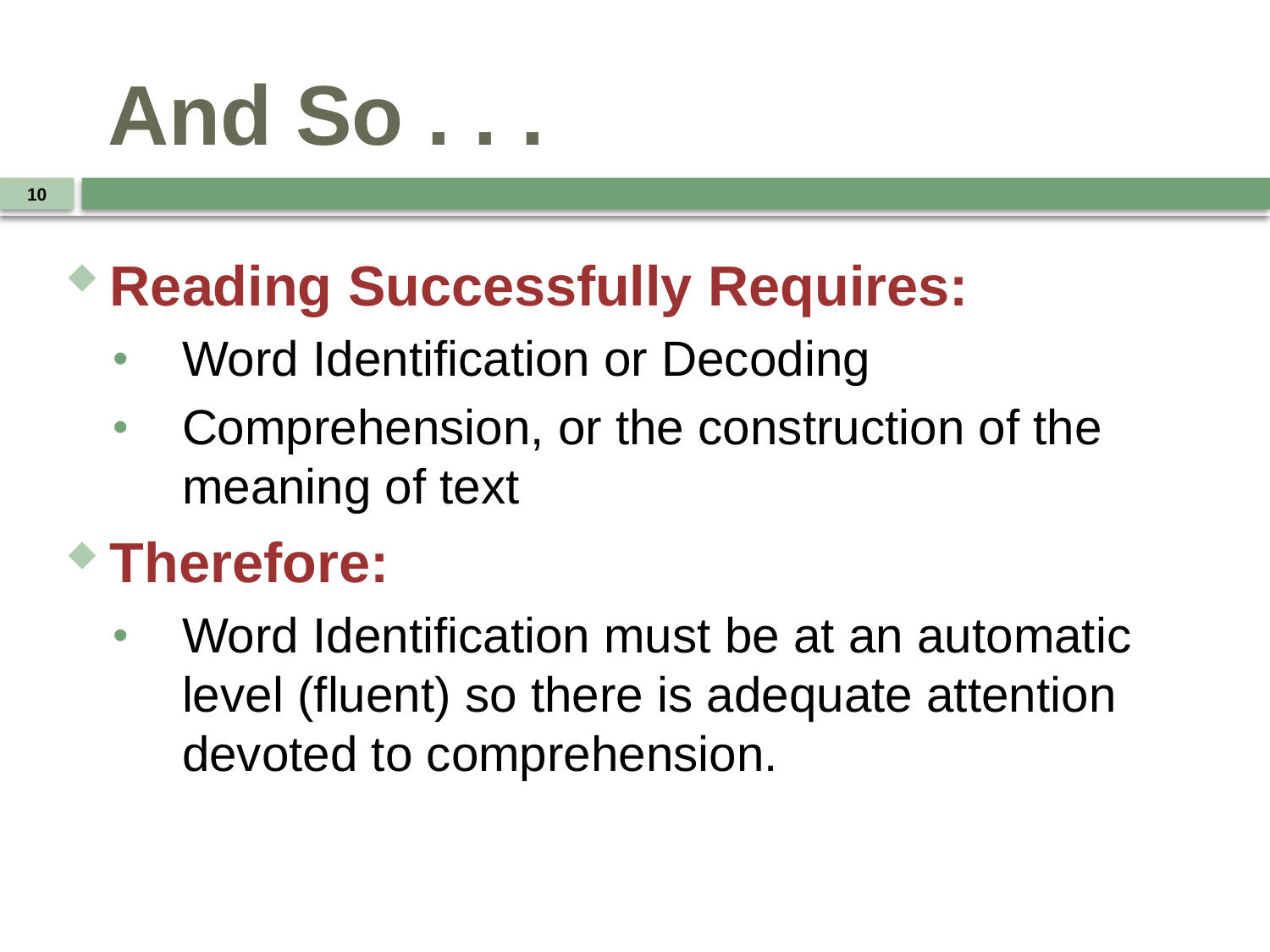

# And So . . .

Reading Successfully Requires:
Word Identification or Decoding
Comprehension, or the construction of the meaning of text
Therefore:
Word Identification must be at an automatic level (fluent) so there is adequate attention devoted to comprehension.
10